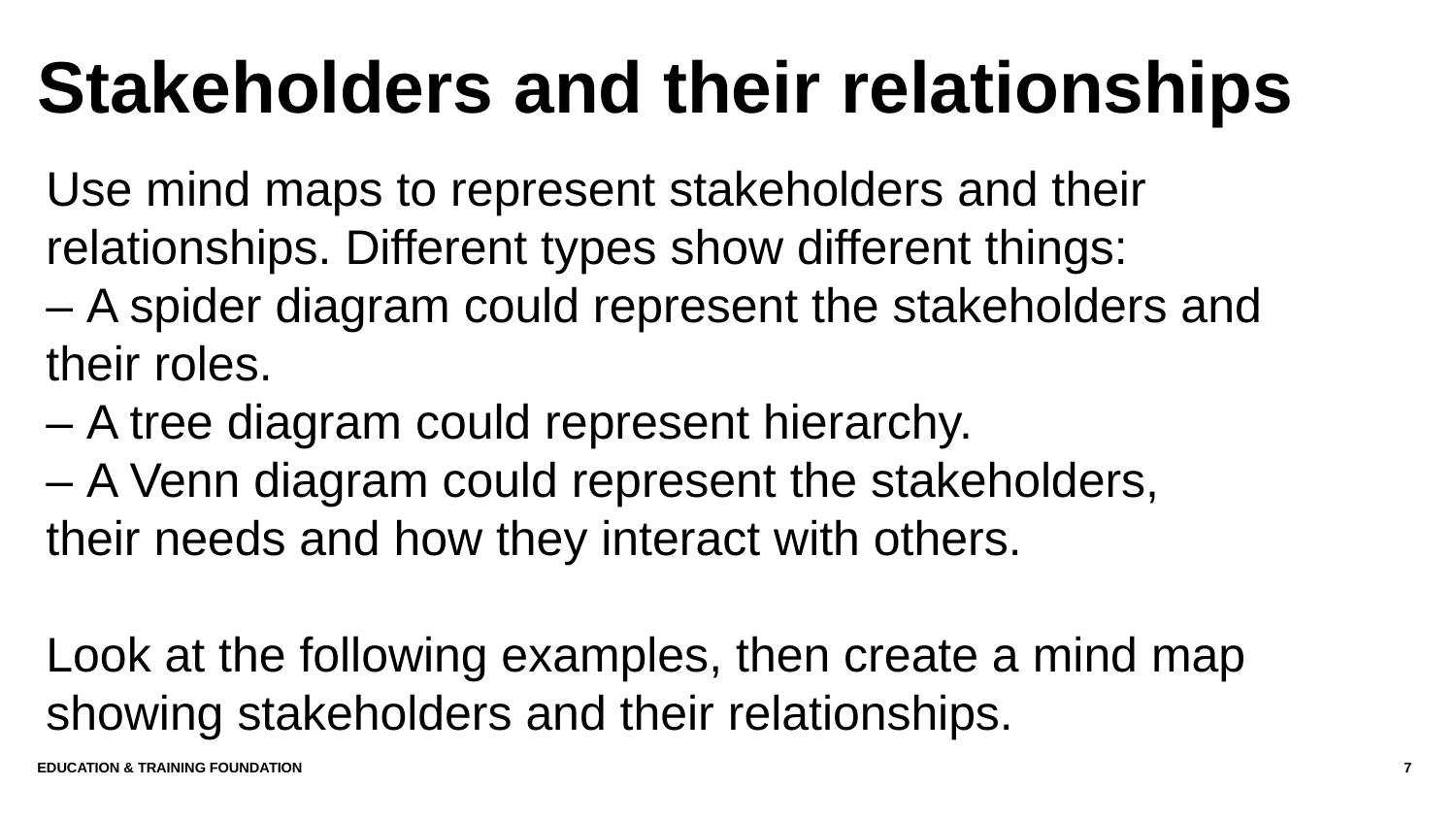

# Stakeholders and their relationships
Use mind maps to represent stakeholders and their relationships. Different types show different things:
– A spider diagram could represent the stakeholders and their roles.
– A tree diagram could represent hierarchy.
– A Venn diagram could represent the stakeholders, their needs and how they interact with others.

Look at the following examples, then create a mind map showing stakeholders and their relationships.
Education & Training Foundation
7